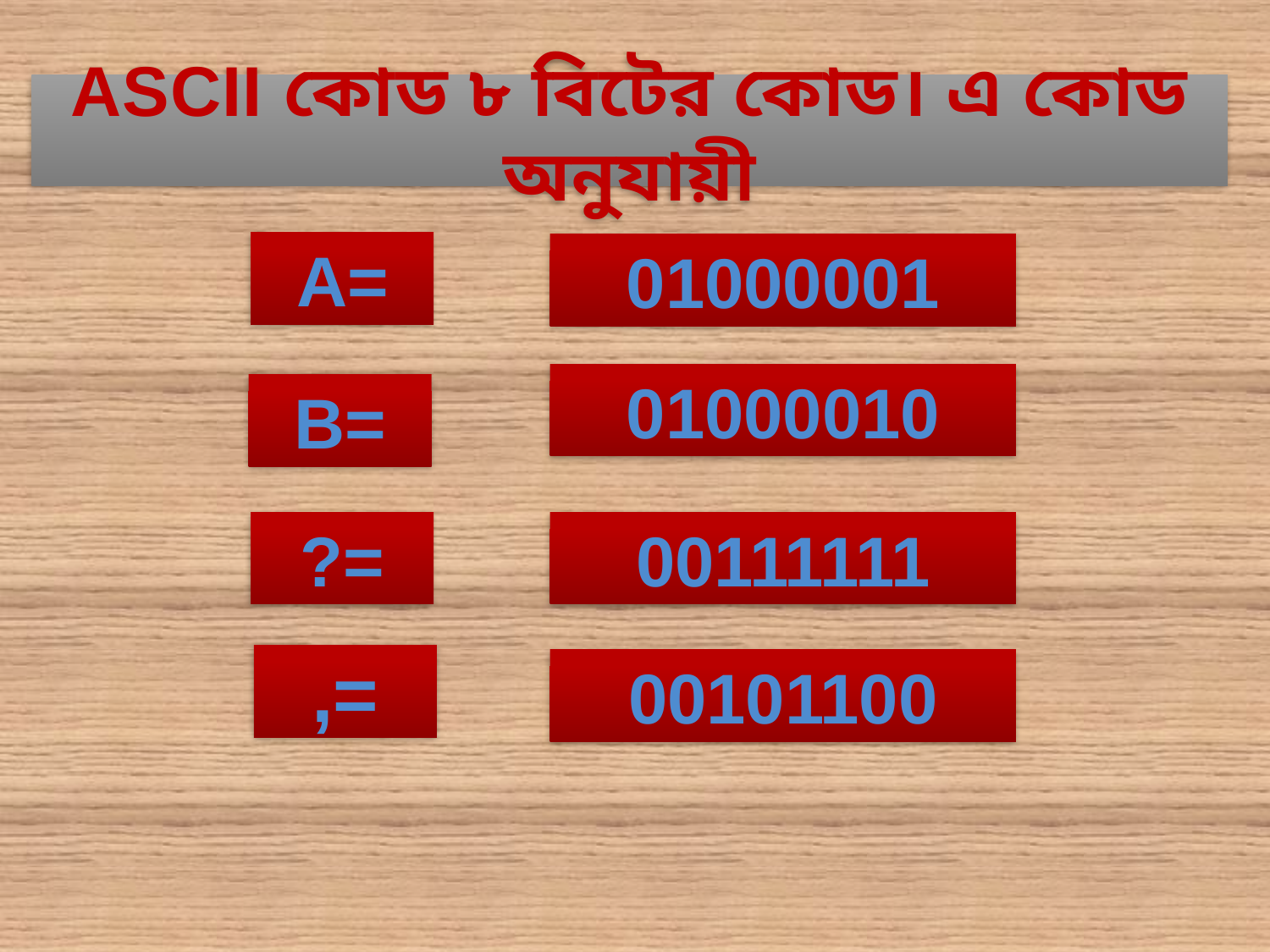

ASCII কোড ৮ বিটের কোড। এ কোড অনুযায়ী
A=
01000001
01000010
B=
?=
00111111
,=
00101100